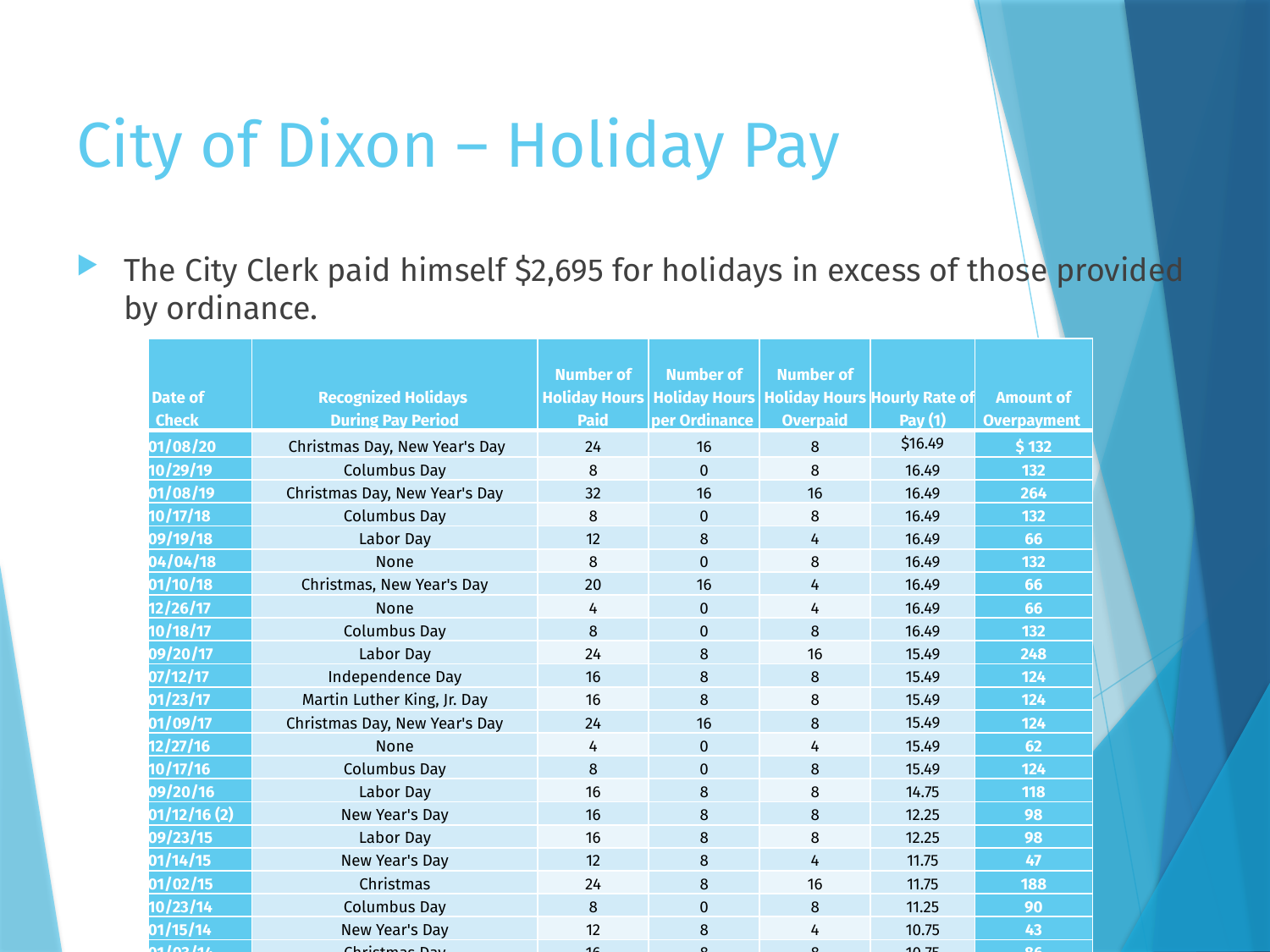

# City of Dixon – Holiday Pay
The City Clerk paid himself $2,695 for holidays in excess of those provided by ordinance.
| Date of Check | Recognized Holidays During Pay Period | Number of Holiday Hours Paid | Number of Holiday Hours per Ordinance | Number of Holiday Hours Overpaid | Hourly Rate of Pay (1) | Amount of Overpayment |
| --- | --- | --- | --- | --- | --- | --- |
| 01/08/20 | Christmas Day, New Year's Day | 24 | 16 | 8 | $16.49 | $ 132 |
| 10/29/19 | Columbus Day | 8 | 0 | 8 | 16.49 | 132 |
| 01/08/19 | Christmas Day, New Year's Day | 32 | 16 | 16 | 16.49 | 264 |
| 10/17/18 | Columbus Day | 8 | 0 | 8 | 16.49 | 132 |
| 09/19/18 | Labor Day | 12 | 8 | 4 | 16.49 | 66 |
| 04/04/18 | None | 8 | 0 | 8 | 16.49 | 132 |
| 01/10/18 | Christmas, New Year's Day | 20 | 16 | 4 | 16.49 | 66 |
| 12/26/17 | None | 4 | 0 | 4 | 16.49 | 66 |
| 10/18/17 | Columbus Day | 8 | 0 | 8 | 16.49 | 132 |
| 09/20/17 | Labor Day | 24 | 8 | 16 | 15.49 | 248 |
| 07/12/17 | Independence Day | 16 | 8 | 8 | 15.49 | 124 |
| 01/23/17 | Martin Luther King, Jr. Day | 16 | 8 | 8 | 15.49 | 124 |
| 01/09/17 | Christmas Day, New Year's Day | 24 | 16 | 8 | 15.49 | 124 |
| 12/27/16 | None | 4 | 0 | 4 | 15.49 | 62 |
| 10/17/16 | Columbus Day | 8 | 0 | 8 | 15.49 | 124 |
| 09/20/16 | Labor Day | 16 | 8 | 8 | 14.75 | 118 |
| 01/12/16 (2) | New Year's Day | 16 | 8 | 8 | 12.25 | 98 |
| 09/23/15 | Labor Day | 16 | 8 | 8 | 12.25 | 98 |
| 01/14/15 | New Year's Day | 12 | 8 | 4 | 11.75 | 47 |
| 01/02/15 | Christmas | 24 | 8 | 16 | 11.75 | 188 |
| 10/23/14 | Columbus Day | 8 | 0 | 8 | 11.25 | 90 |
| 01/15/14 | New Year's Day | 12 | 8 | 4 | 10.75 | 43 |
| 01/03/14 | Christmas Day | 16 | 8 | 8 | 10.75 | 86 |
|  | Total | 336 | 152 | 184 |  | $2,695 |